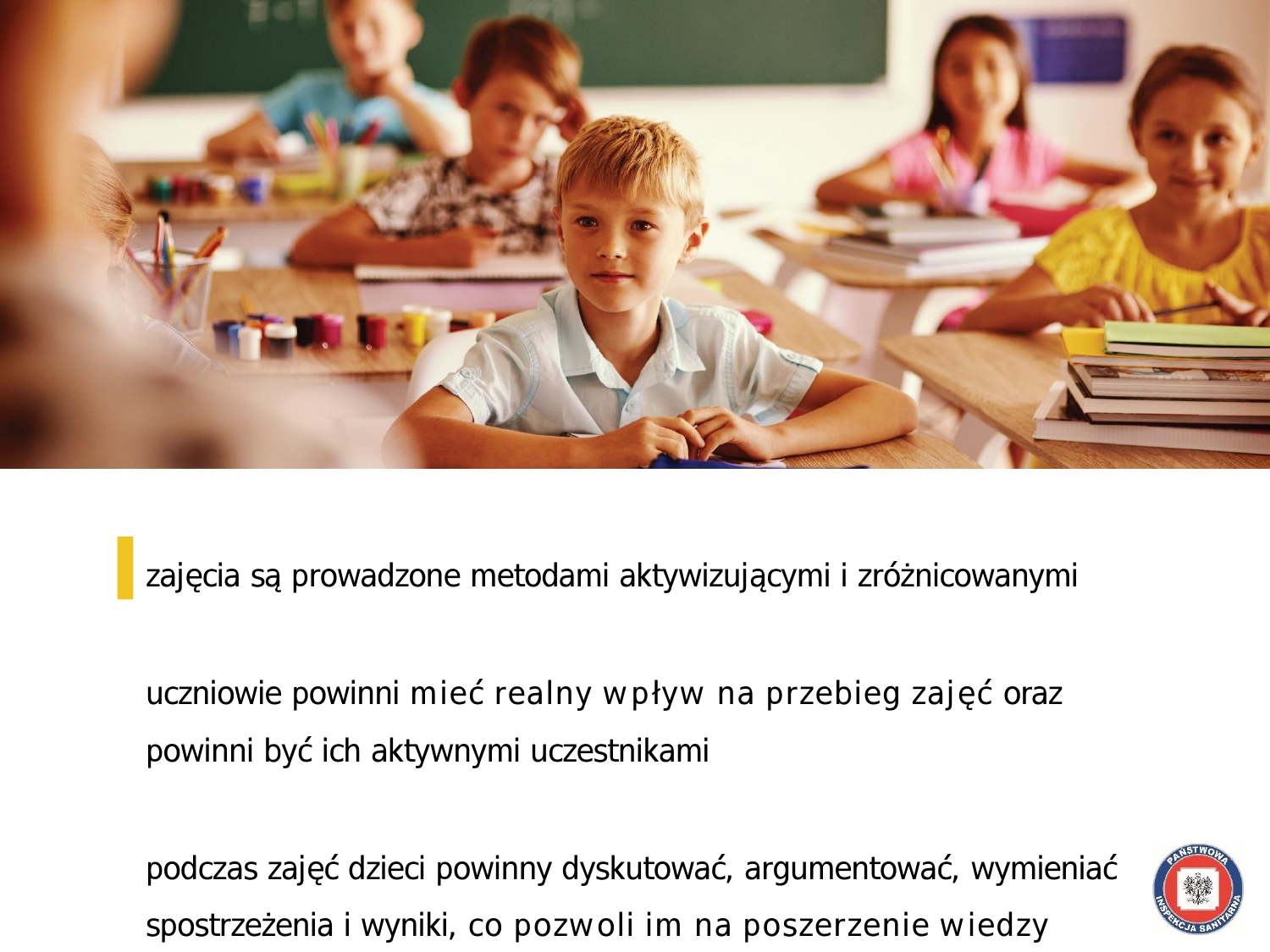

zajęcia są prowadzone metodami aktywizującymi i zróżnicowanymi

uczniowie powinni mieć realny wpływ na przebieg zajęć oraz powinni być ich aktywnymi uczestnikami

podczas zajęć dzieci powinny dyskutować, argumentować, wymieniać spostrzeżenia i wyniki, co pozwoli im na poszerzenie wiedzy